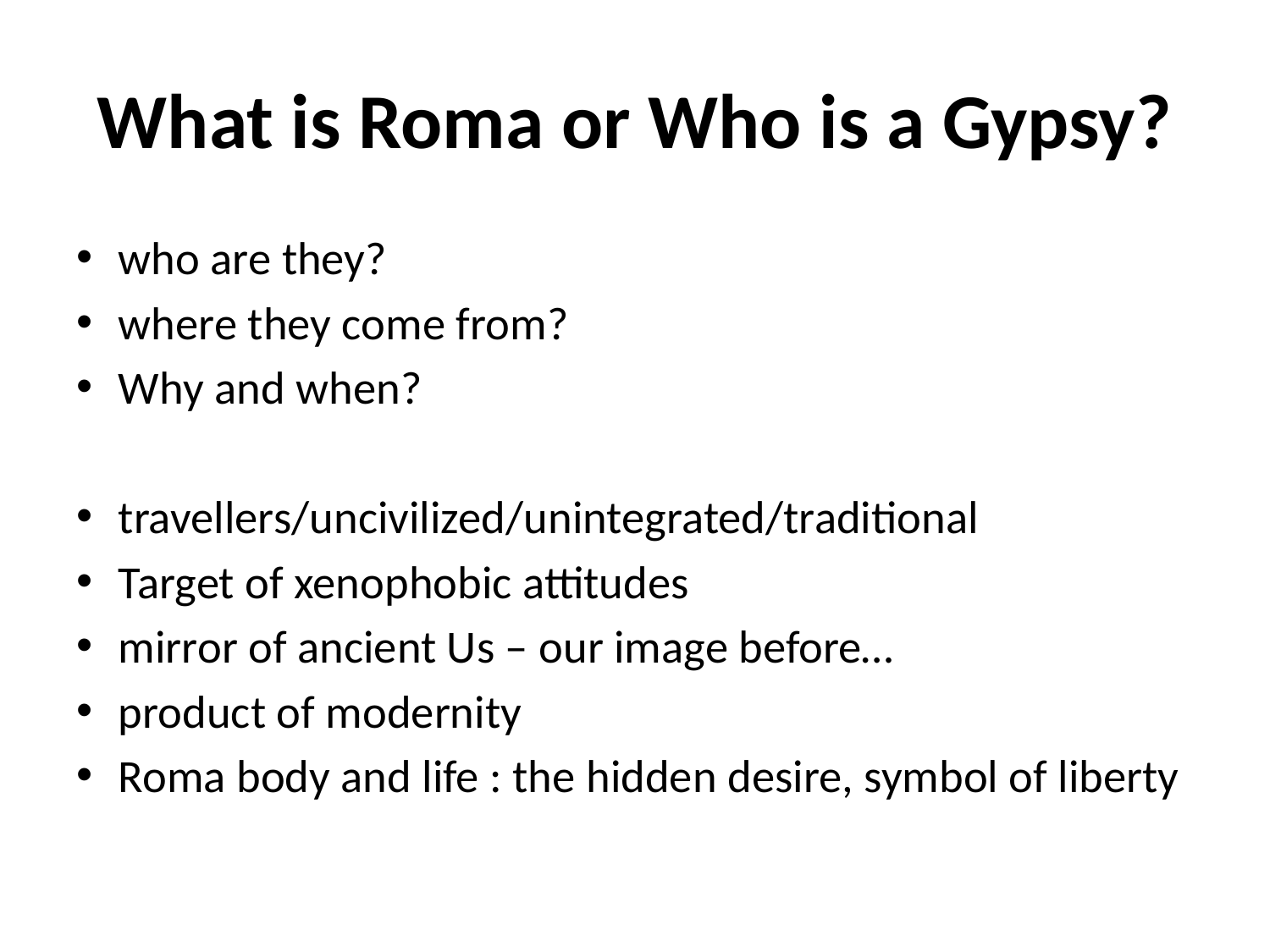

# What is Roma or Who is a Gypsy?
who are they?
where they come from?
Why and when?

travellers/uncivilized/unintegrated/traditional
Target of xenophobic attitudes
mirror of ancient Us – our image before…
product of modernity
Roma body and life : the hidden desire, symbol of liberty